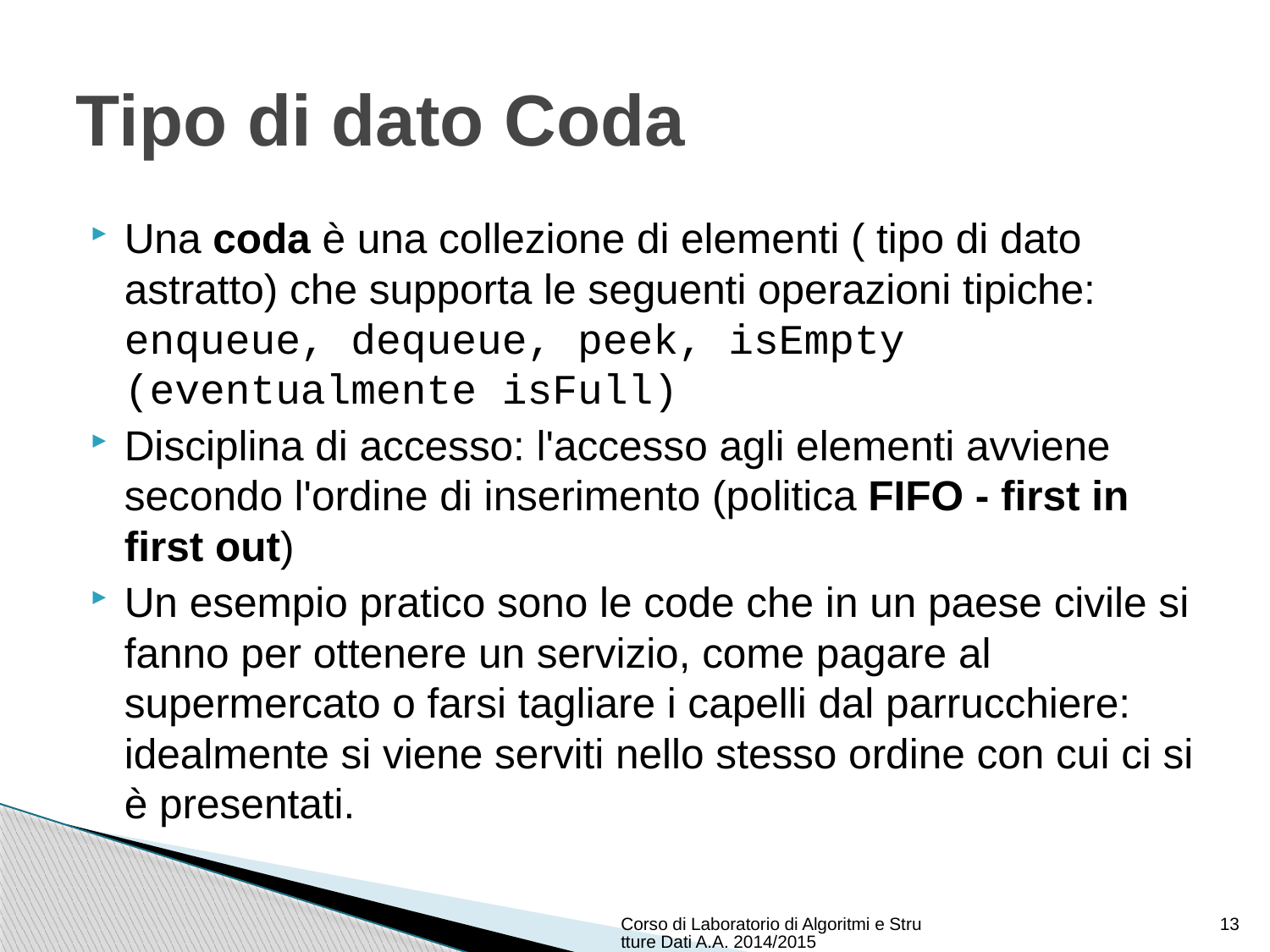

# Tipo di dato Coda
Una coda è una collezione di elementi ( tipo di dato astratto) che supporta le seguenti operazioni tipiche: enqueue, dequeue, peek, isEmpty (eventualmente isFull)
Disciplina di accesso: l'accesso agli elementi avviene secondo l'ordine di inserimento (politica FIFO - first in first out)
Un esempio pratico sono le code che in un paese civile si fanno per ottenere un servizio, come pagare al supermercato o farsi tagliare i capelli dal parrucchiere: idealmente si viene serviti nello stesso ordine con cui ci si è presentati.

Corso di Laboratorio di Algoritmi e Strutture Dati A.A. 2014/2015
13